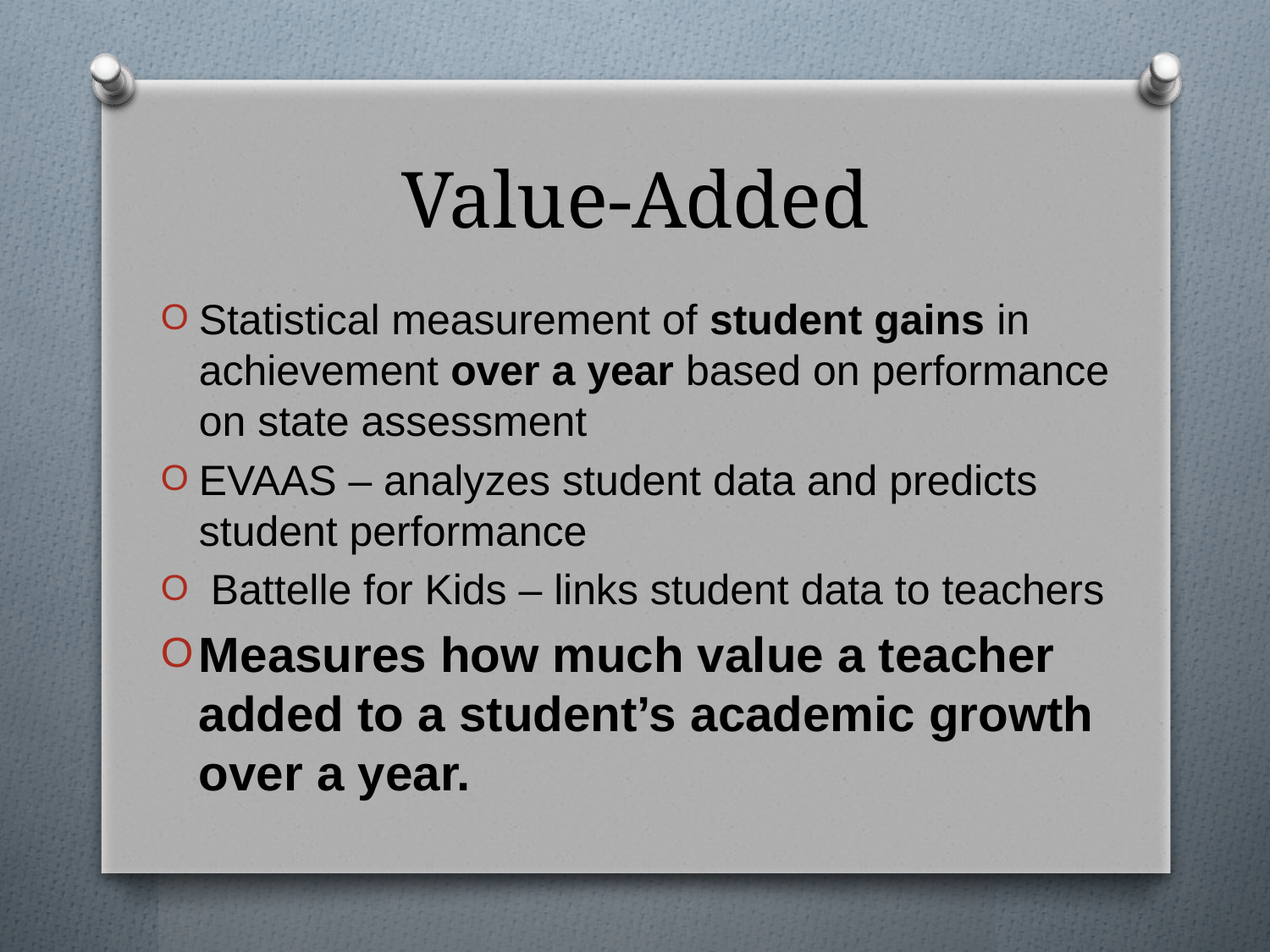

# Value-Added
Statistical measurement of student gains in achievement over a year based on performance on state assessment
EVAAS – analyzes student data and predicts student performance
 Battelle for Kids – links student data to teachers
Measures how much value a teacher added to a student’s academic growth over a year.